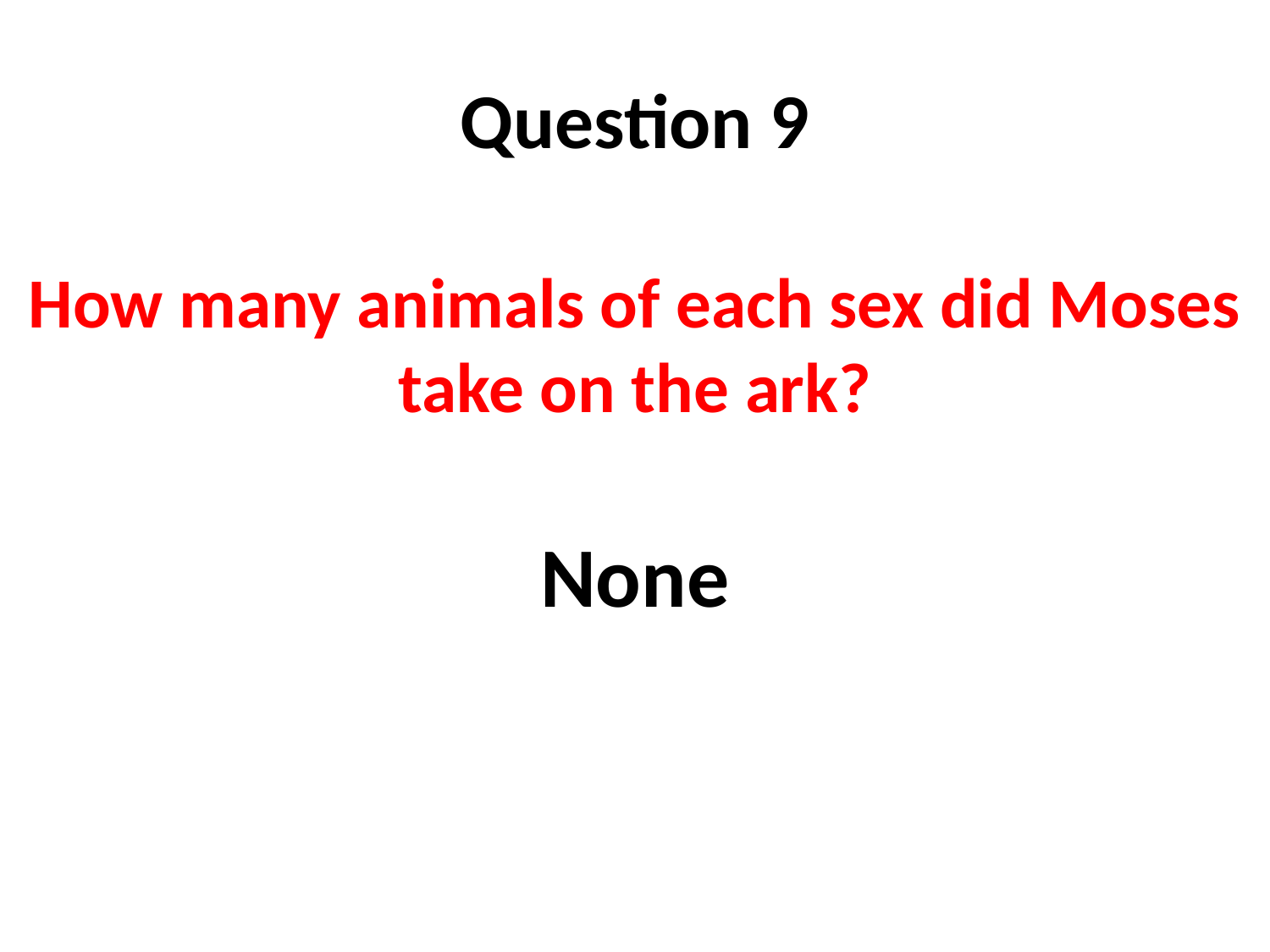

# Question 9

How many animals of each sex did Moses take on the ark?

None